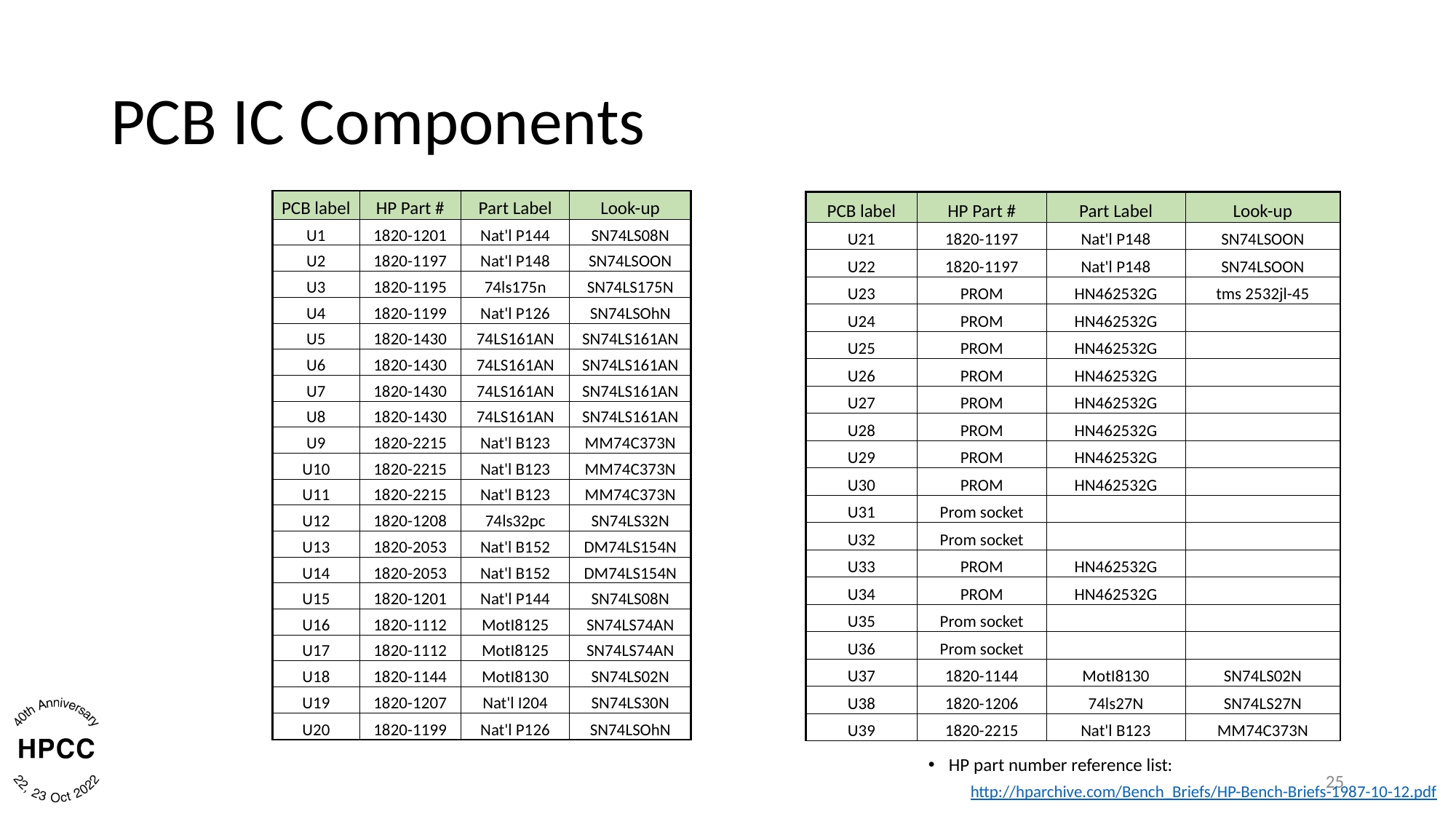

# PCB IC Components
| PCB label | HP Part # | Part Label | Look-up |
| --- | --- | --- | --- |
| U1 | 1820-1201 | Nat'l P144 | SN74LS08N |
| U2 | 1820-1197 | Nat'l P148 | SN74LSOON |
| U3 | 1820-1195 | 74ls175n | SN74LS175N |
| U4 | 1820-1199 | Nat'l P126 | SN74LSOhN |
| U5 | 1820-1430 | 74LS161AN | SN74LS161AN |
| U6 | 1820-1430 | 74LS161AN | SN74LS161AN |
| U7 | 1820-1430 | 74LS161AN | SN74LS161AN |
| U8 | 1820-1430 | 74LS161AN | SN74LS161AN |
| U9 | 1820-2215 | Nat'l B123 | MM74C373N |
| U10 | 1820-2215 | Nat'l B123 | MM74C373N |
| U11 | 1820-2215 | Nat'l B123 | MM74C373N |
| U12 | 1820-1208 | 74ls32pc | SN74LS32N |
| U13 | 1820-2053 | Nat'l B152 | DM74LS154N |
| U14 | 1820-2053 | Nat'l B152 | DM74LS154N |
| U15 | 1820-1201 | Nat'l P144 | SN74LS08N |
| U16 | 1820-1112 | MotI8125 | SN74LS74AN |
| U17 | 1820-1112 | MotI8125 | SN74LS74AN |
| U18 | 1820-1144 | MotI8130 | SN74LS02N |
| U19 | 1820-1207 | Nat'l I204 | SN74LS30N |
| U20 | 1820-1199 | Nat'l P126 | SN74LSOhN |
| PCB label | HP Part # | Part Label | Look-up |
| --- | --- | --- | --- |
| U21 | 1820-1197 | Nat'l P148 | SN74LSOON |
| U22 | 1820-1197 | Nat'l P148 | SN74LSOON |
| U23 | PROM | HN462532G | tms 2532jl-45 |
| U24 | PROM | HN462532G |  |
| U25 | PROM | HN462532G |  |
| U26 | PROM | HN462532G |  |
| U27 | PROM | HN462532G |  |
| U28 | PROM | HN462532G |  |
| U29 | PROM | HN462532G |  |
| U30 | PROM | HN462532G |  |
| U31 | Prom socket |  |  |
| U32 | Prom socket |  |  |
| U33 | PROM | HN462532G |  |
| U34 | PROM | HN462532G |  |
| U35 | Prom socket |  |  |
| U36 | Prom socket |  |  |
| U37 | 1820-1144 | MotI8130 | SN74LS02N |
| U38 | 1820-1206 | 74ls27N | SN74LS27N |
| U39 | 1820-2215 | Nat'l B123 | MM74C373N |
HP part number reference list:
25
http://hparchive.com/Bench_Briefs/HP-Bench-Briefs-1987-10-12.pdf